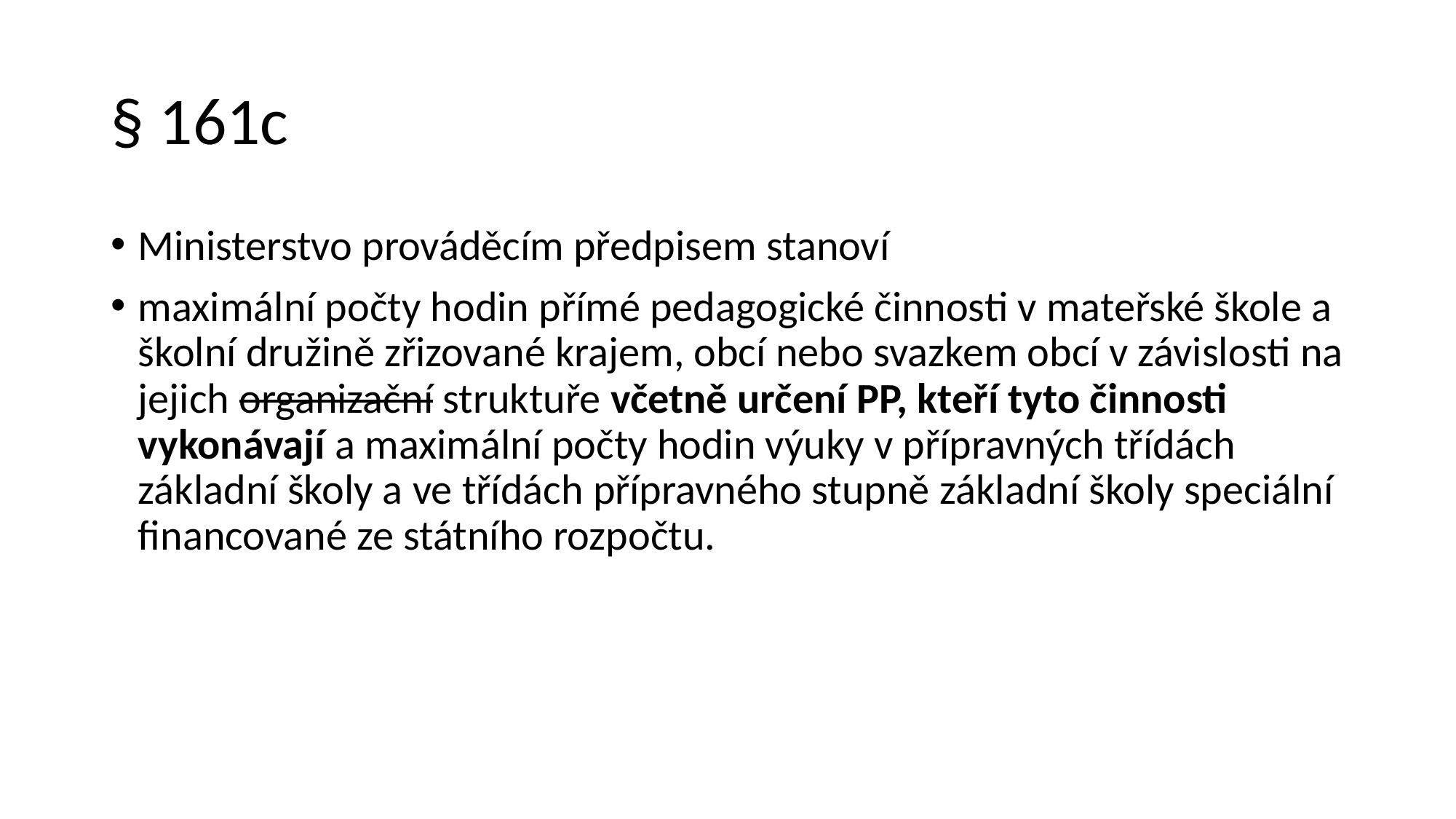

# § 161c
Ministerstvo prováděcím předpisem stanoví
maximální počty hodin přímé pedagogické činnosti v mateřské škole a školní družině zřizované krajem, obcí nebo svazkem obcí v závislosti na jejich organizační struktuře včetně určení PP, kteří tyto činnosti vykonávají a maximální počty hodin výuky v přípravných třídách základní školy a ve třídách přípravného stupně základní školy speciální financované ze státního rozpočtu.